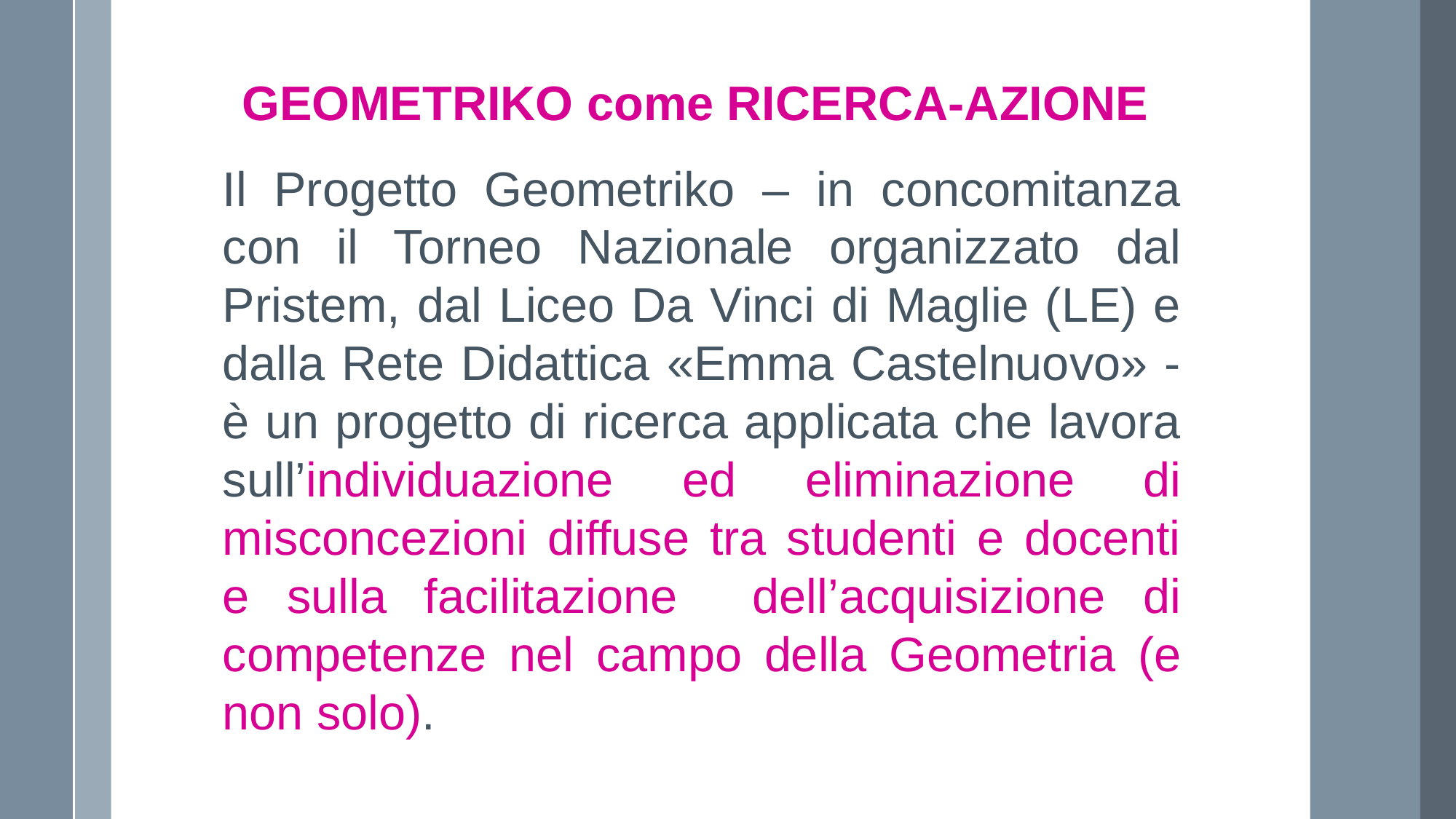

GEOMETRIKO come RICERCA-AZIONE

Il Progetto Geometriko – in concomitanza con il Torneo Nazionale organizzato dal Pristem, dal Liceo Da Vinci di Maglie (LE) e dalla Rete Didattica «Emma Castelnuovo» - è un progetto di ricerca applicata che lavora sull’individuazione ed eliminazione di misconcezioni diffuse tra studenti e docenti e sulla facilitazione  dell’acquisizione di competenze nel campo della Geometria (e non solo).